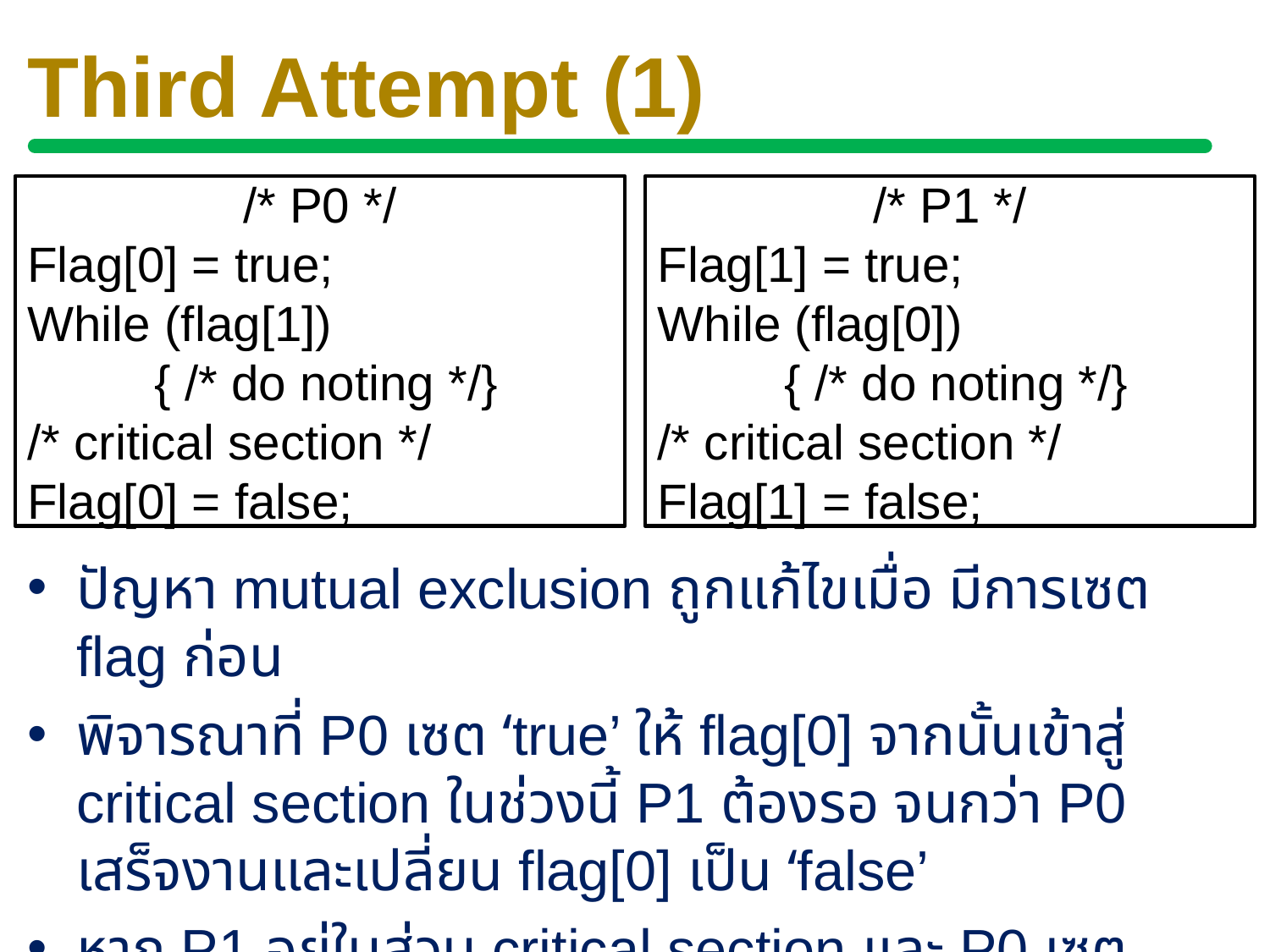

# Third Attempt (1)
/* P0 */
Flag[0] = true;
While (flag[1])
	{ /* do noting */}
/* critical section */
Flag[0] = false;
/* P1 */
Flag[1] = true;
While (flag[0])
	{ /* do noting */}
/* critical section */
Flag[1] = false;
ปัญหา mutual exclusion ถูกแก้ไขเมื่อ มีการเซต flag ก่อน
พิจารณาที่ P0 เซต ‘true’ ให้ flag[0] จากนั้นเข้าสู่ critical section ในช่วงนี้ P1 ต้องรอ จนกว่า P0 เสร็จงานและเปลี่ยน flag[0] เป็น ‘false’
หาก P1 อยู่ในส่วน critical section และ P0 เซต flag[0] = ‘true’ ก็ตาม P0 ยังคงติด while loop ดังนั้นสามารถประกัน mutual exclusion ได้